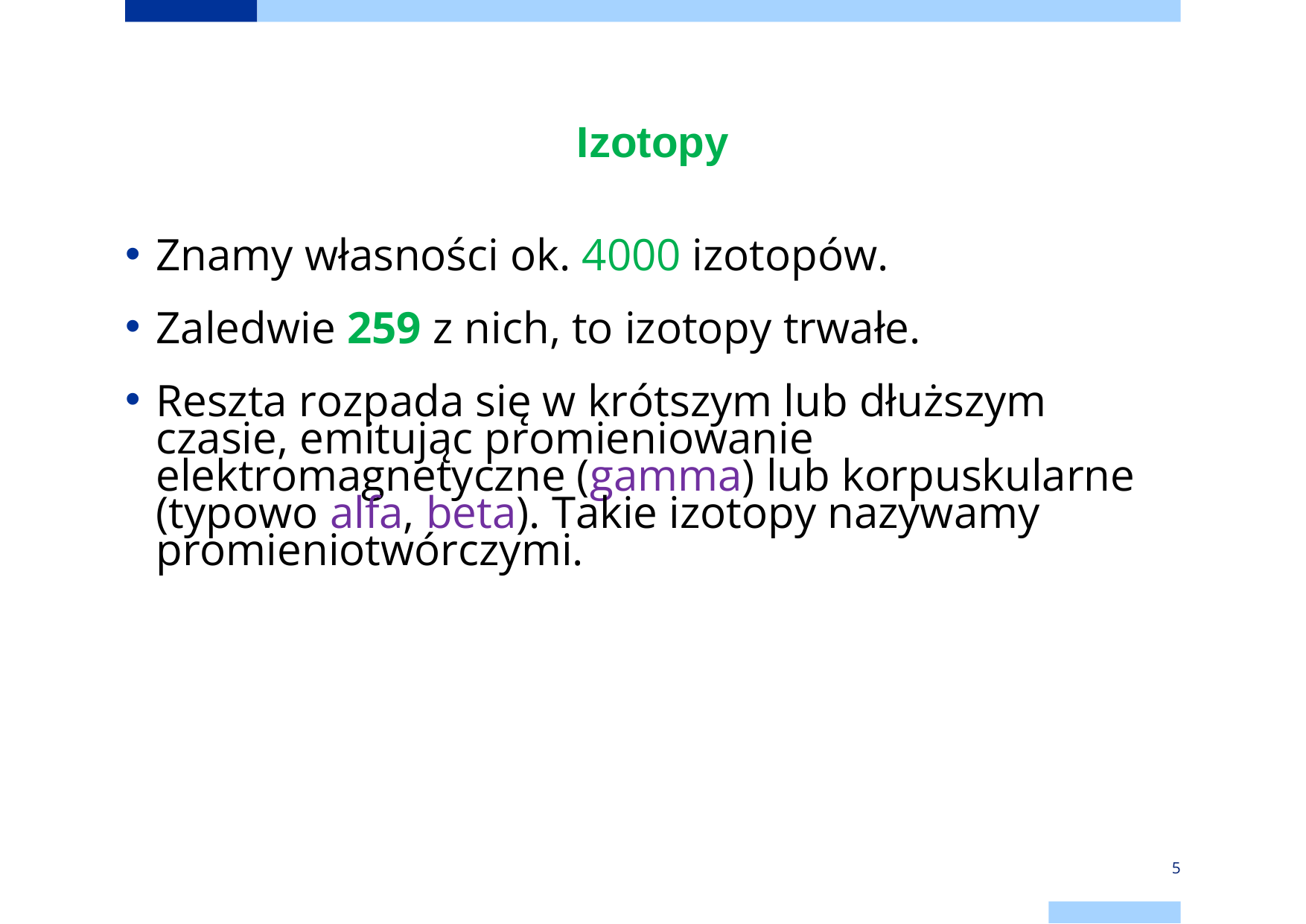

# Izotopy
Znamy własności ok. 4000 izotopów.
Zaledwie 259 z nich, to izotopy trwałe.
Reszta rozpada się w krótszym lub dłuższym czasie, emitując promieniowanie elektromagnetyczne (gamma) lub korpuskularne (typowo alfa, beta). Takie izotopy nazywamy promieniotwórczymi.

5